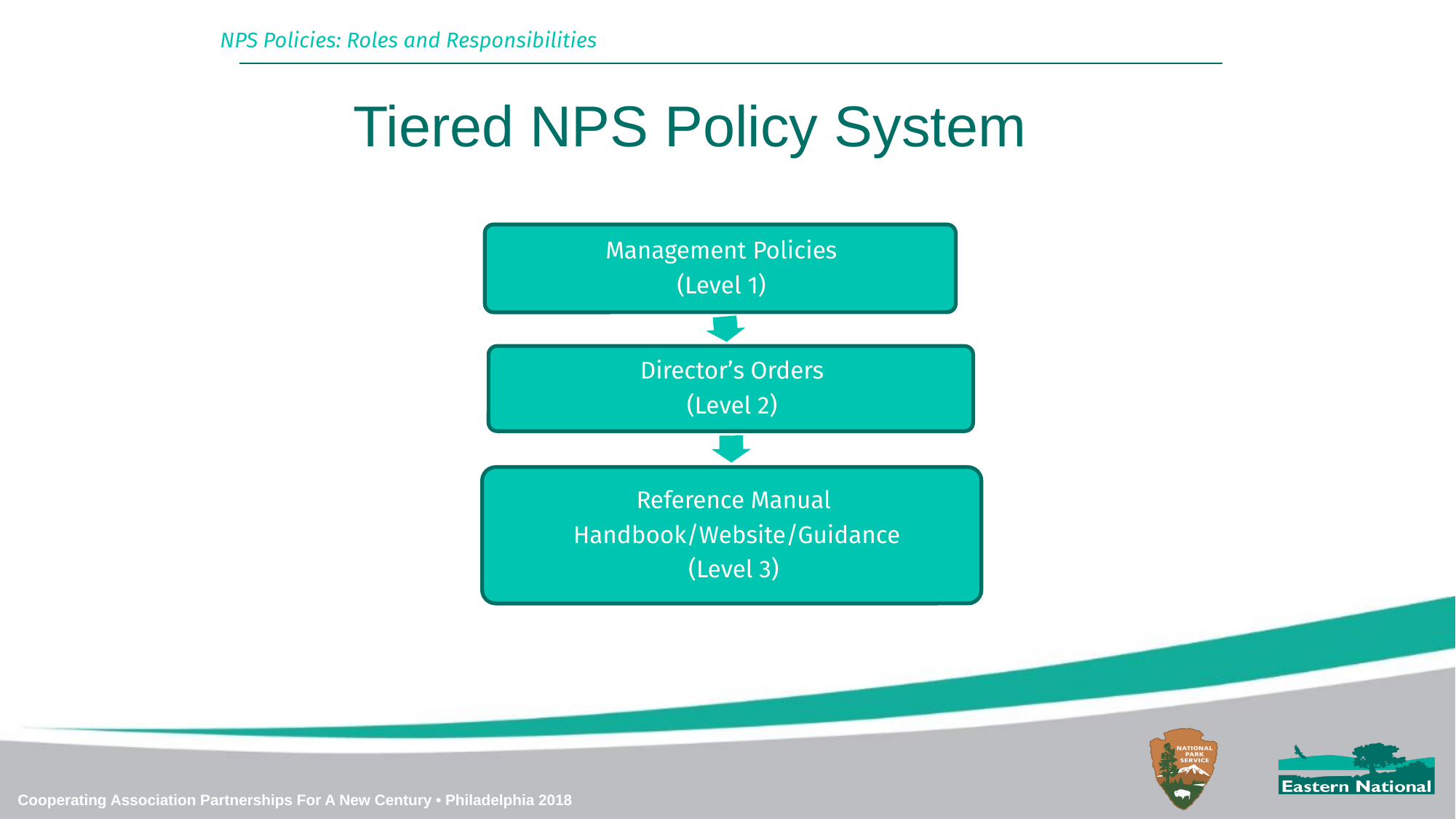

NPS Policies: Roles and Responsibilities
# Tiered NPS Policy System
Management Policies
(Level 1)

Director’s Orders
(Level 2)

Reference Manual
 Handbook/Website/Guidance
(Level 3)